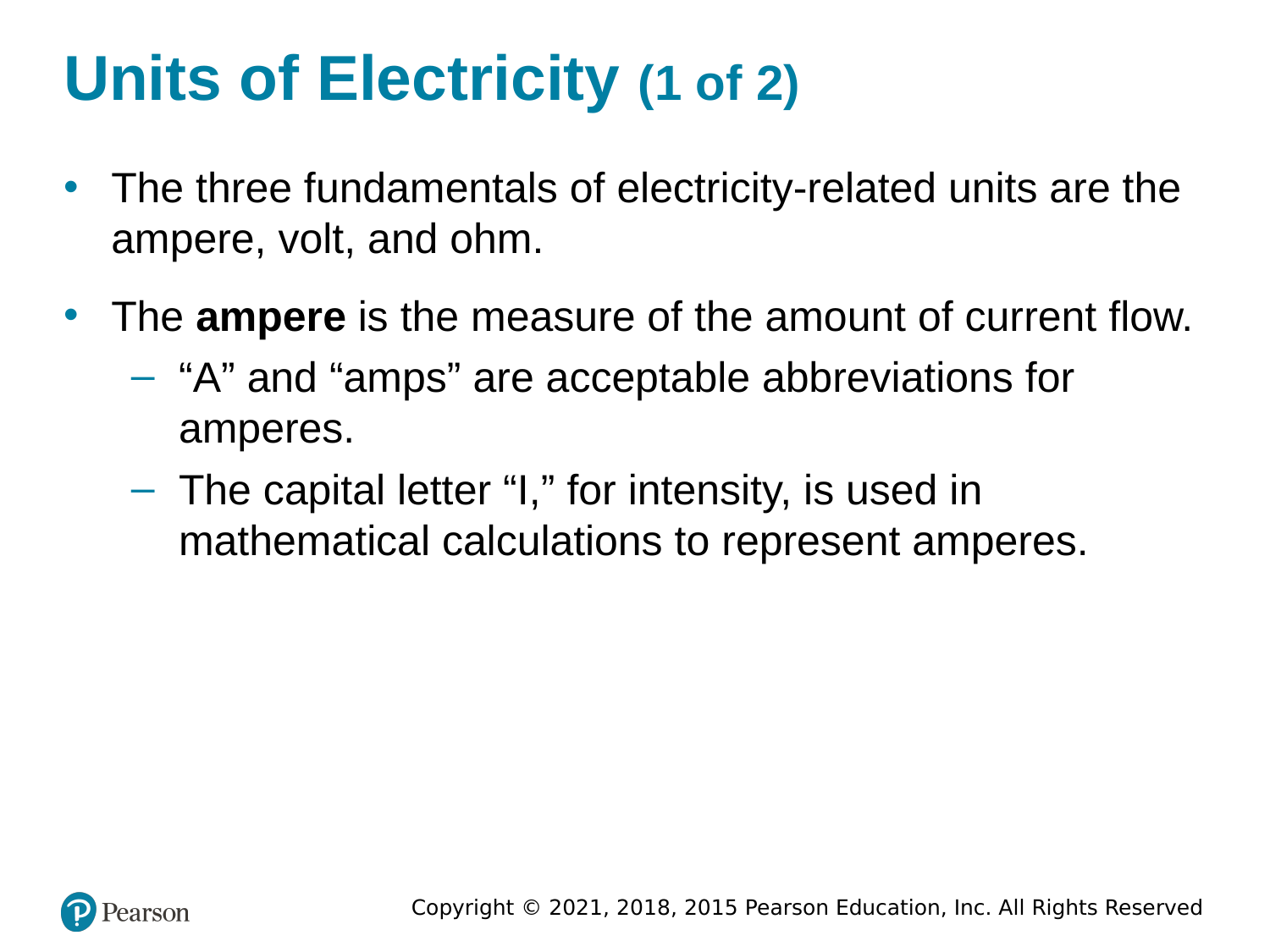

# Units of Electricity (1 of 2)
The three fundamentals of electricity-related units are the ampere, volt, and ohm.
The ampere is the measure of the amount of current flow.
“A” and “amps” are acceptable abbreviations for amperes.
The capital letter “I,” for intensity, is used in mathematical calculations to represent amperes.